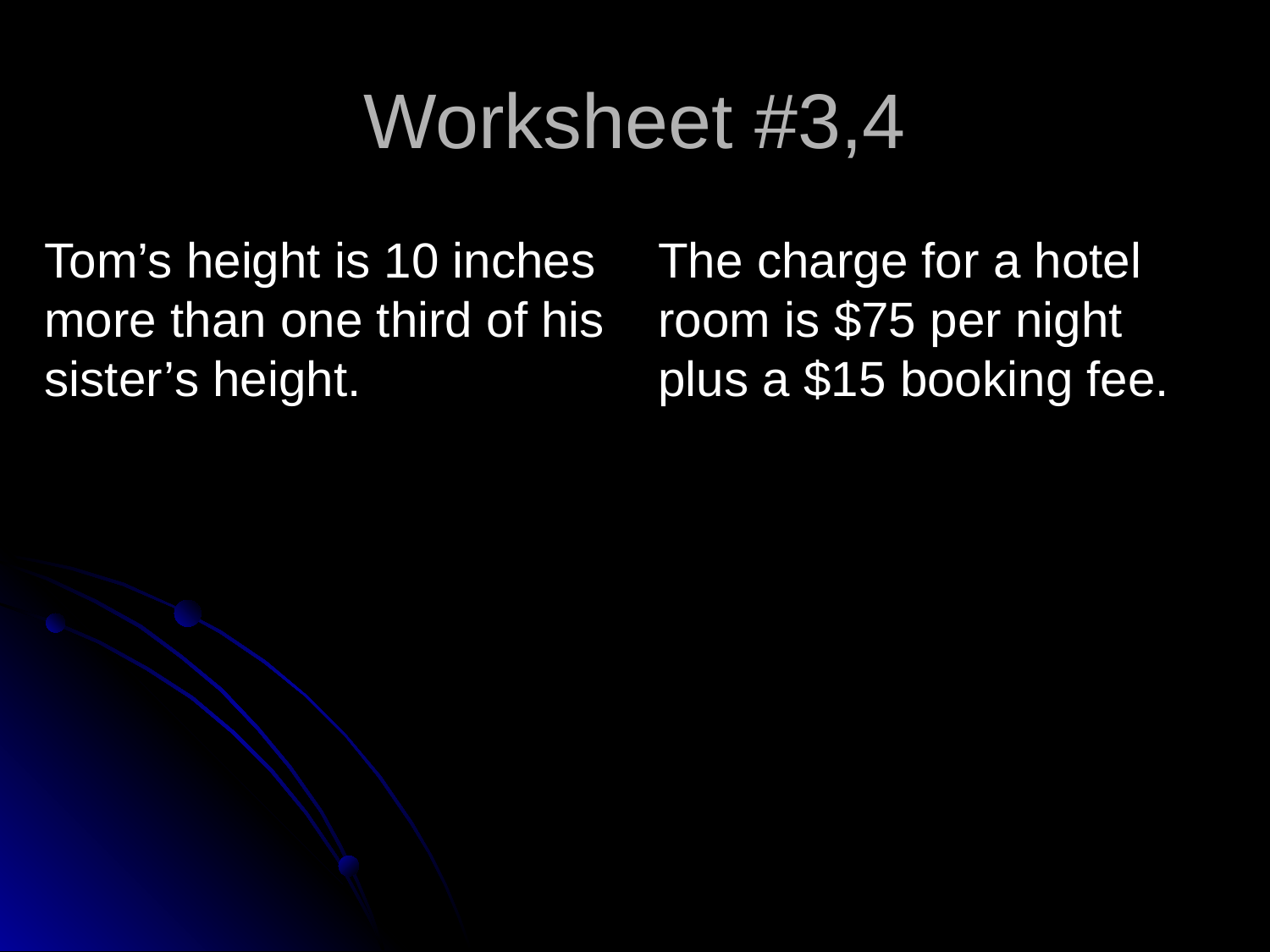

# Worksheet #3,4
Tom’s height is 10 inches more than one third of his sister’s height.
The charge for a hotel room is $75 per night plus a $15 booking fee.